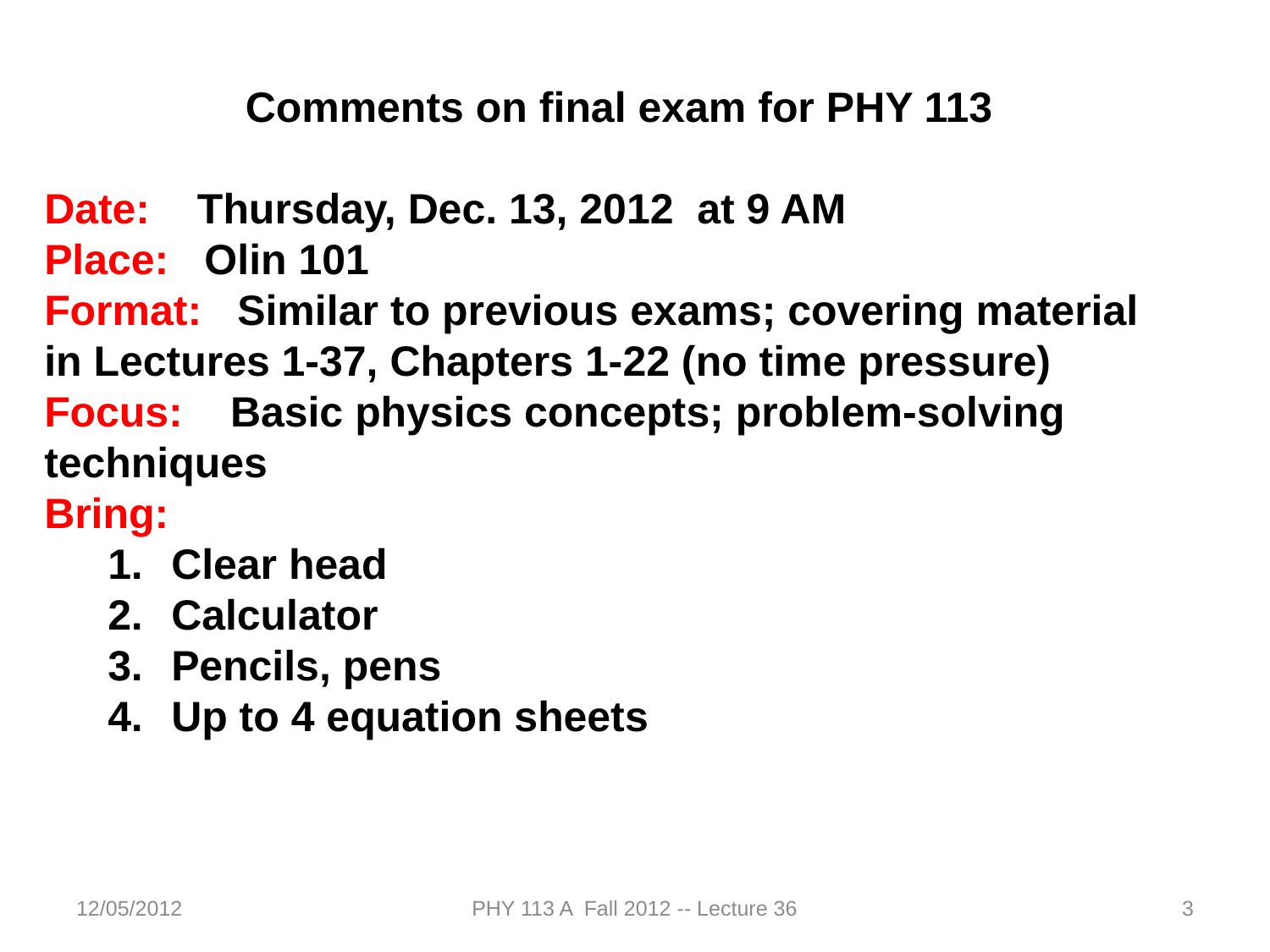

Comments on final exam for PHY 113

Date:    Thursday, Dec. 13, 2012  at 9 AM
Place:   Olin 101
Format:   Similar to previous exams; covering material  	in Lectures 1-37, Chapters 1-22 (no time pressure)
Focus:    Basic physics concepts; problem-solving 	techniques
Bring:
Clear head
Calculator
Pencils, pens
Up to 4 equation sheets
12/05/2012
PHY 113 A  Fall 2012 -- Lecture 36
3